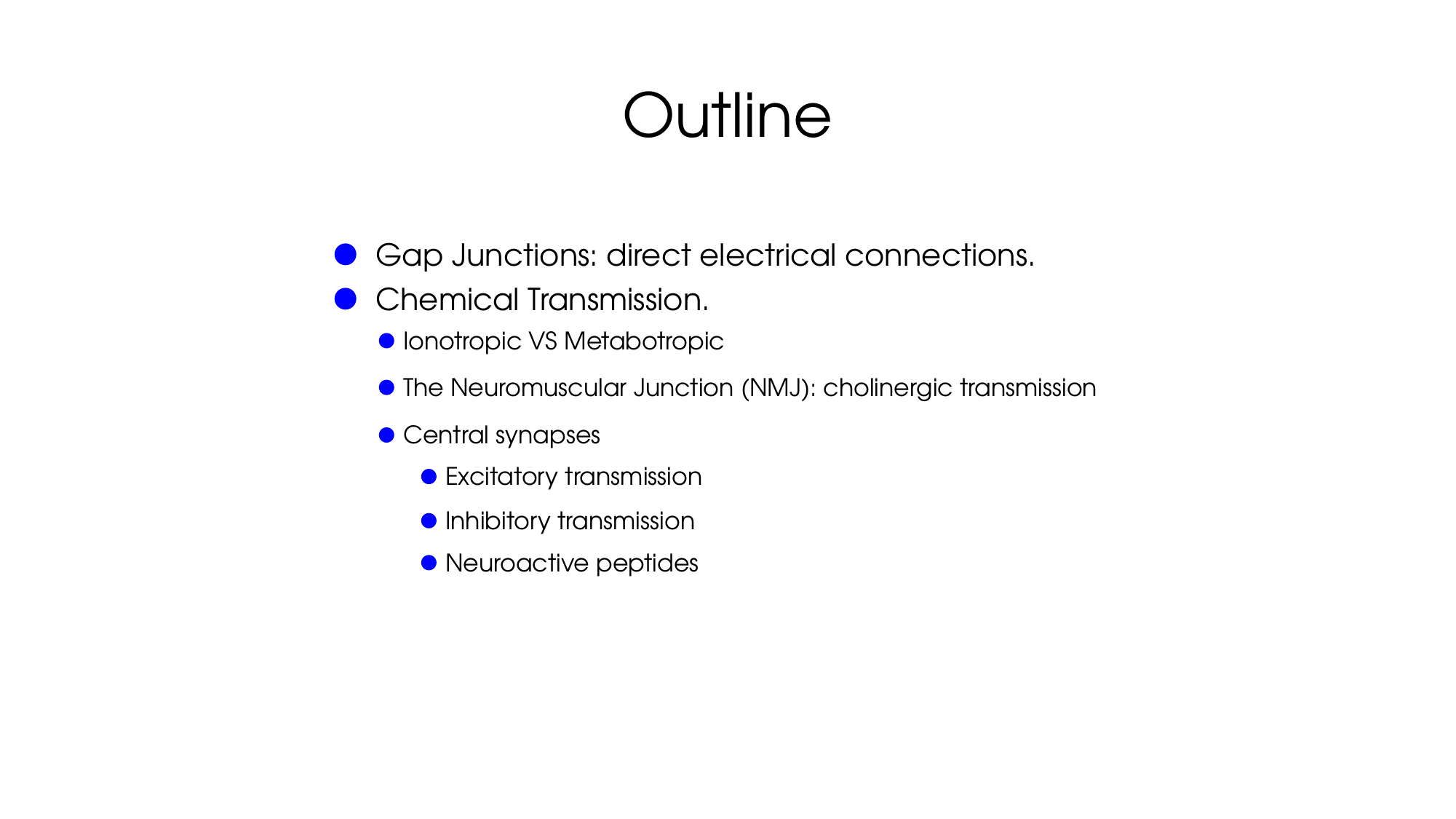

Outline
Gap Junctions: direct electrical connections.

Chemical Transmission.

Ionotropic VS Metabotropic

The Neuromuscular Junction (NMJ): cholinergic transmission

Central synapses

Excitatory transmission

Inhibitory transmission

Neuroactive peptides